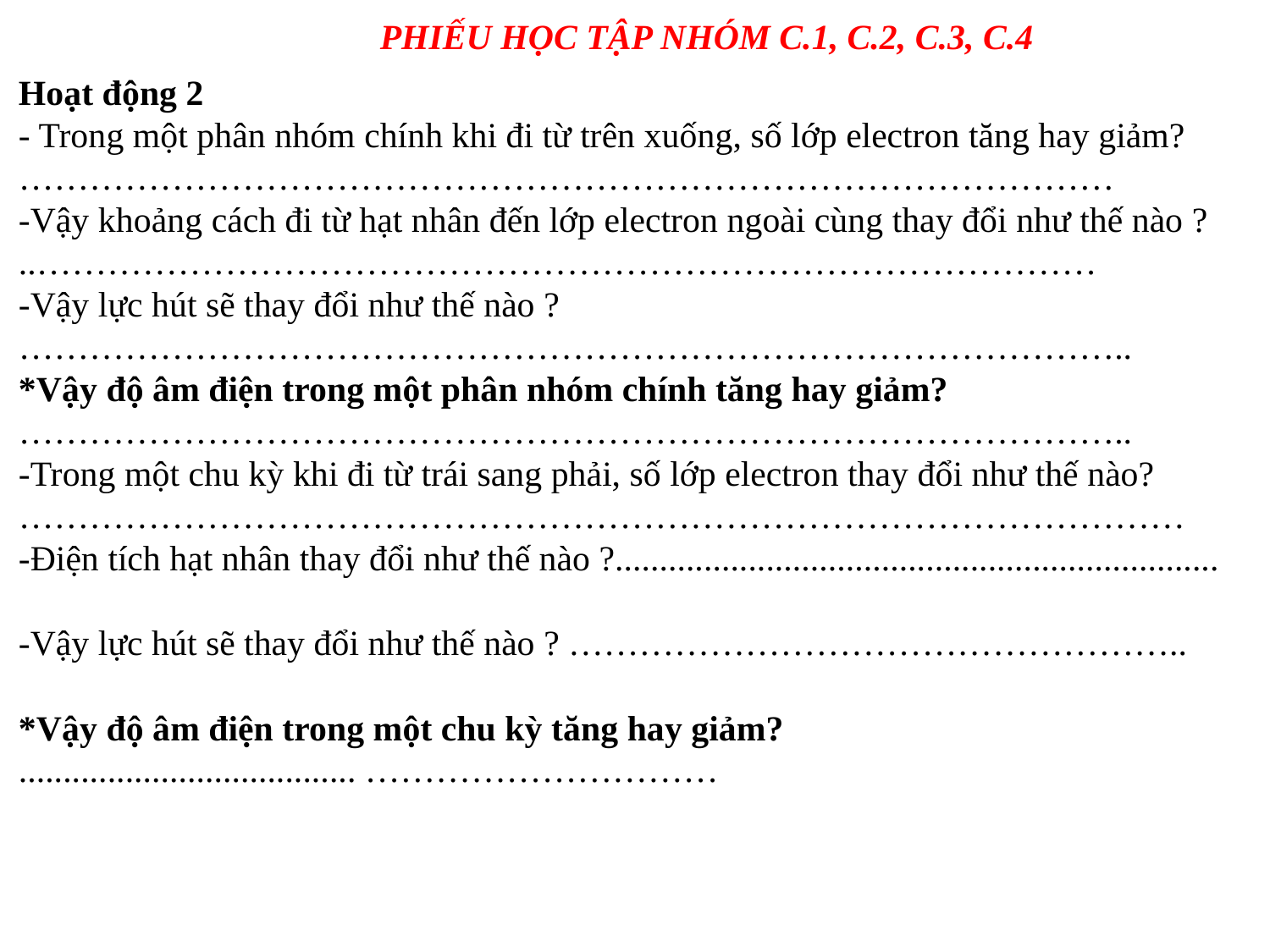

PHIẾU HỌC TẬP NHÓM C.1, C.2, C.3, C.4
Hoạt động 2
- Trong một phân nhóm chính khi đi từ trên xuống, số lớp electron tăng hay giảm?
…………………………………………………………………………………
-Vậy khoảng cách đi từ hạt nhân đến lớp electron ngoài cùng thay đổi như thế nào ?
..………………………………………………………………………………
-Vậy lực hút sẽ thay đổi như thế nào ?
…………………………………………………………………………………..
*Vậy độ âm điện trong một phân nhóm chính tăng hay giảm?
…………………………………………………………………………………..
-Trong một chu kỳ khi đi từ trái sang phải, số lớp electron thay đổi như thế nào?
………………………………………………………………………………………
-Điện tích hạt nhân thay đổi như thế nào ?....................................................................

-Vậy lực hút sẽ thay đổi như thế nào ? ……………………………………………..

*Vậy độ âm điện trong một chu kỳ tăng hay giảm?
...................................... …………………………